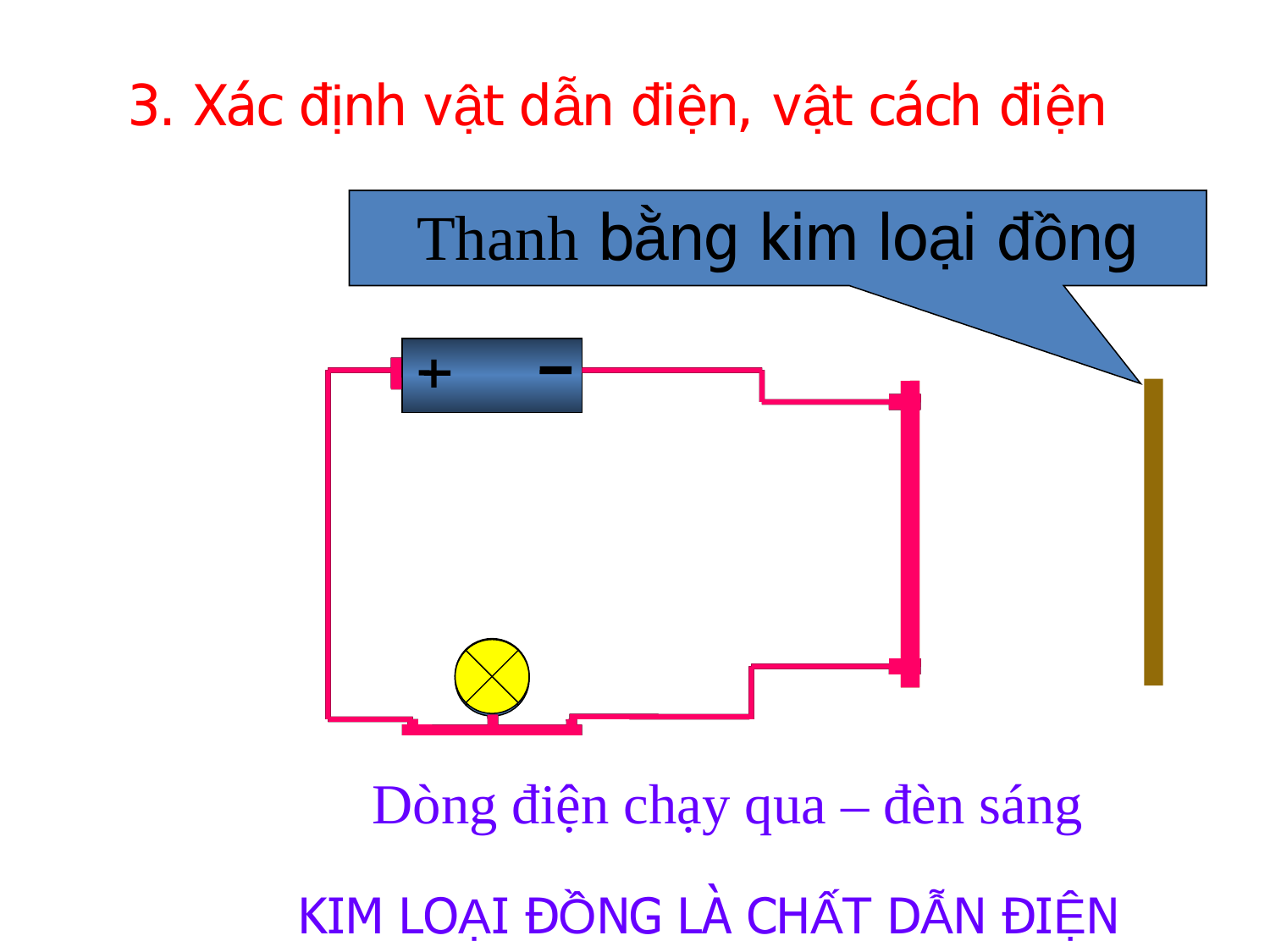

3. Xác định vật dẫn điện, vật cách điện
Thanh bằng kim loại đồng

Dòng điện chạy qua – đèn sáng
                KIM LOẠI ĐỒNG LÀ CHẤT DẪN ĐIỆN